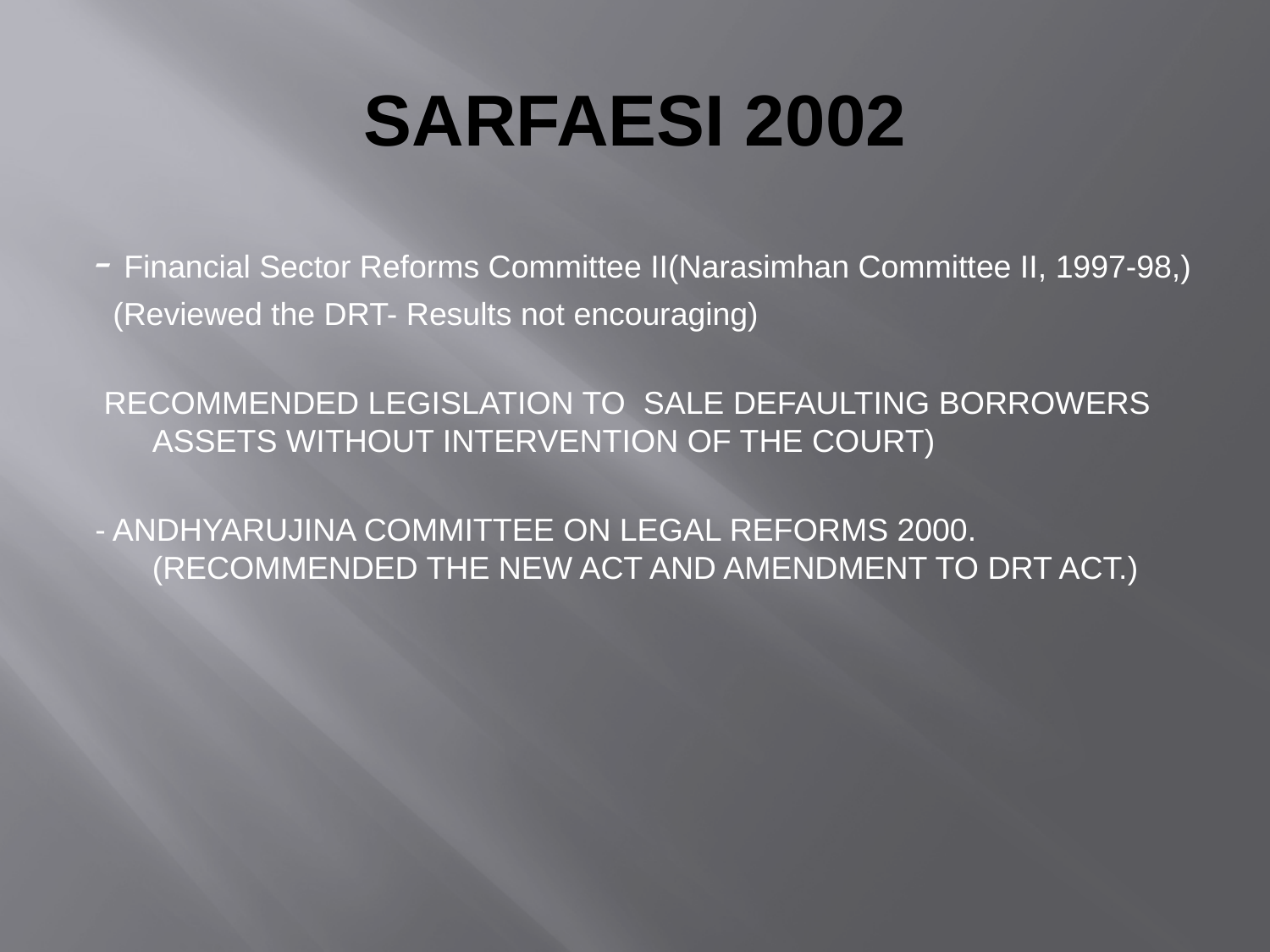

# SARFAESI 2002
- Financial Sector Reforms Committee II(Narasimhan Committee II, 1997-98,)
  (Reviewed the DRT- Results not encouraging)

 RECOMMENDED LEGISLATION TO  SALE DEFAULTING BORROWERS ASSETS WITHOUT INTERVENTION OF THE COURT)

- ANDHYARUJINA COMMITTEE ON LEGAL REFORMS 2000.(RECOMMENDED THE NEW ACT AND AMENDMENT TO DRT ACT.)